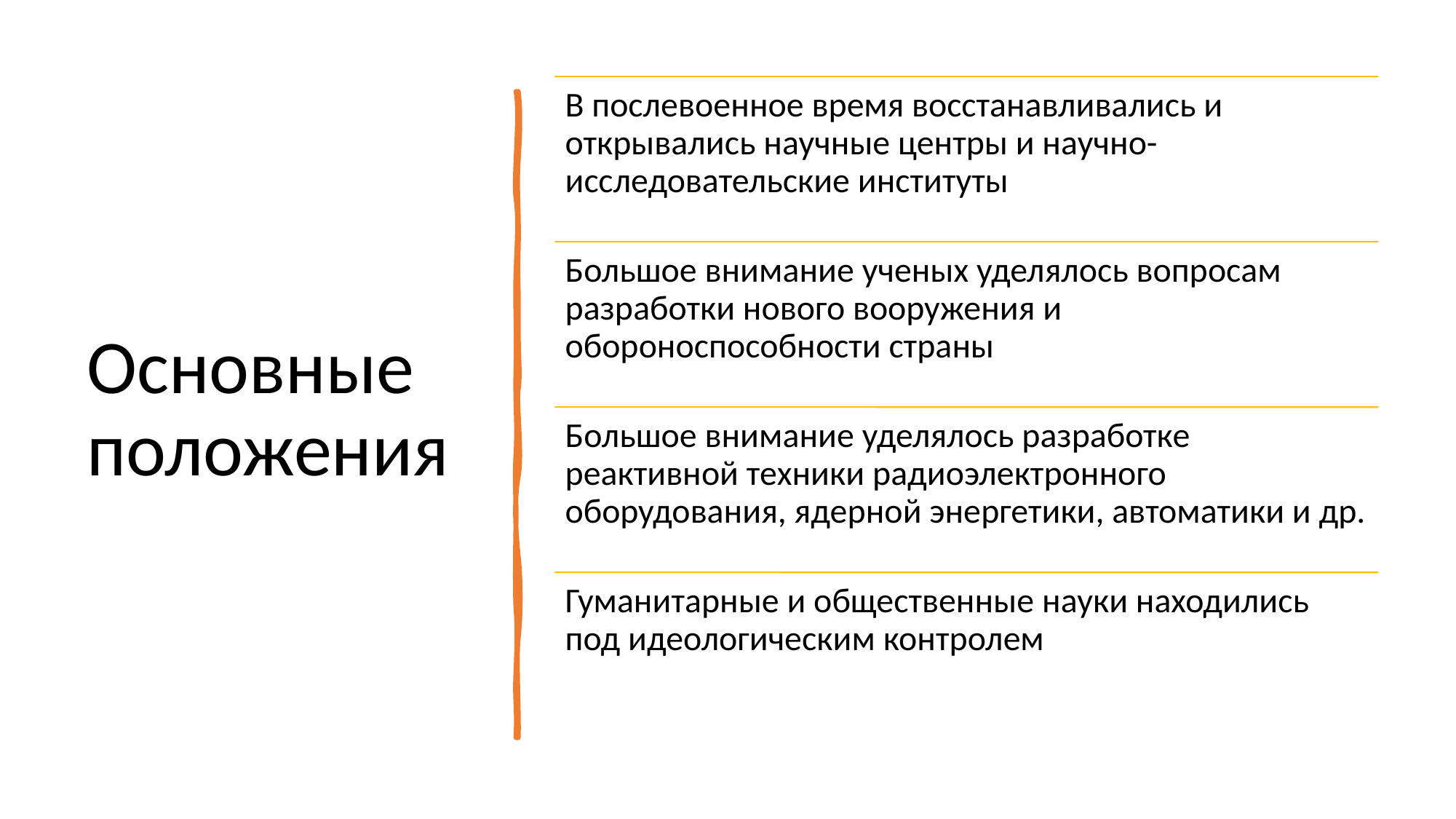

В послевоенное время восстанавливались и открывались научные центры и научно-исследовательские институты
Большое внимание ученых уделялось вопросам разработки нового вооружения и обороноспособности страны
Большое внимание уделялось разработке реактивной техники радиоэлектронного оборудования, ядерной энергетики, автоматики и др.
Гуманитарные и общественные науки находились под идеологическим контролем
# Основные положения